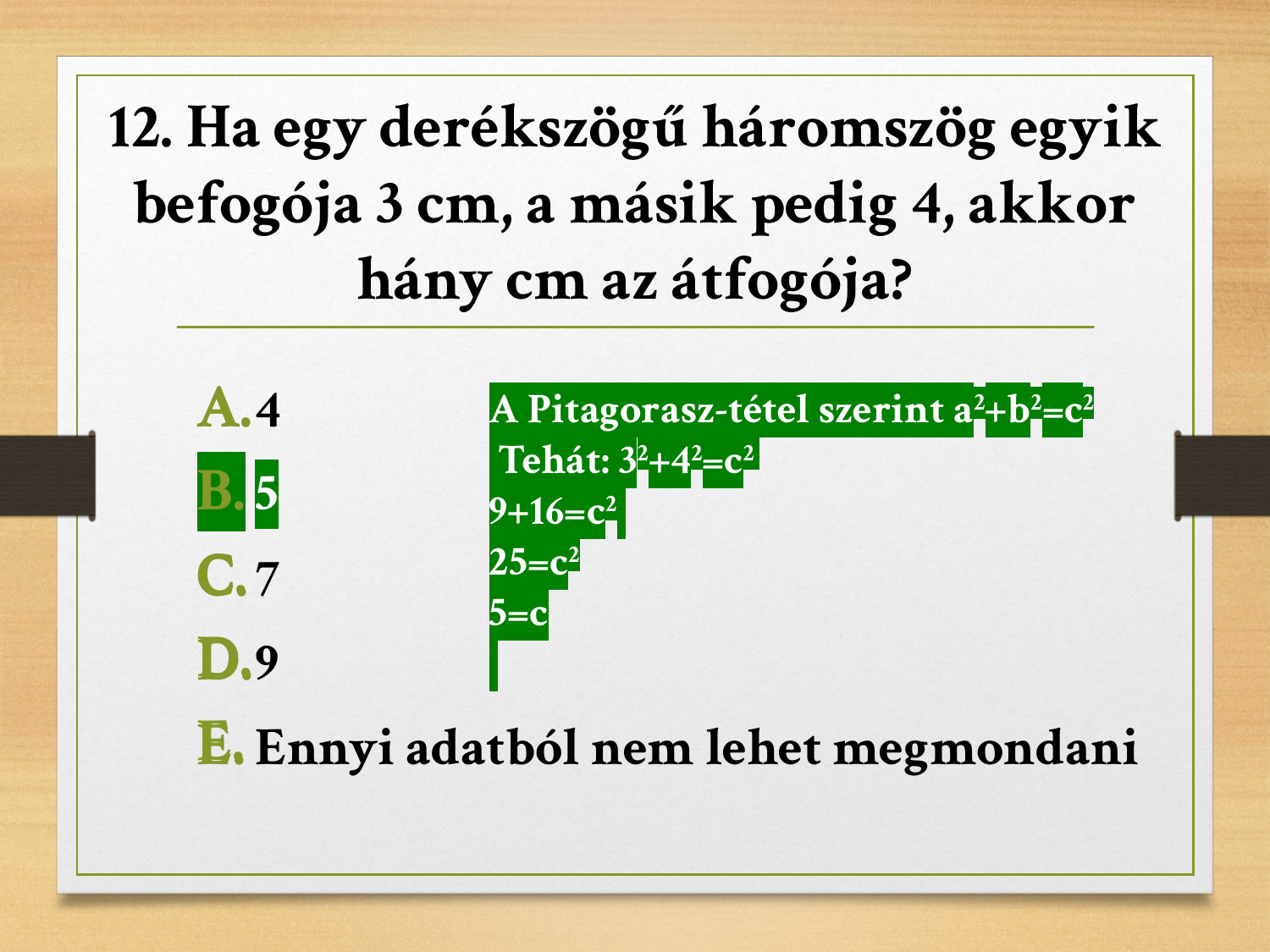

# 12. Ha egy derékszögű háromszög egyik befogója 3 cm, a másik pedig 4, akkor hány cm az átfogója?

5

4
5
7
9
Ennyi adatból nem lehet megmondani

A Pitagorasz-tétel szerint a2+b2=c2
 Tehát: 32+42=c2
9+16=c2
25=c2
5=c